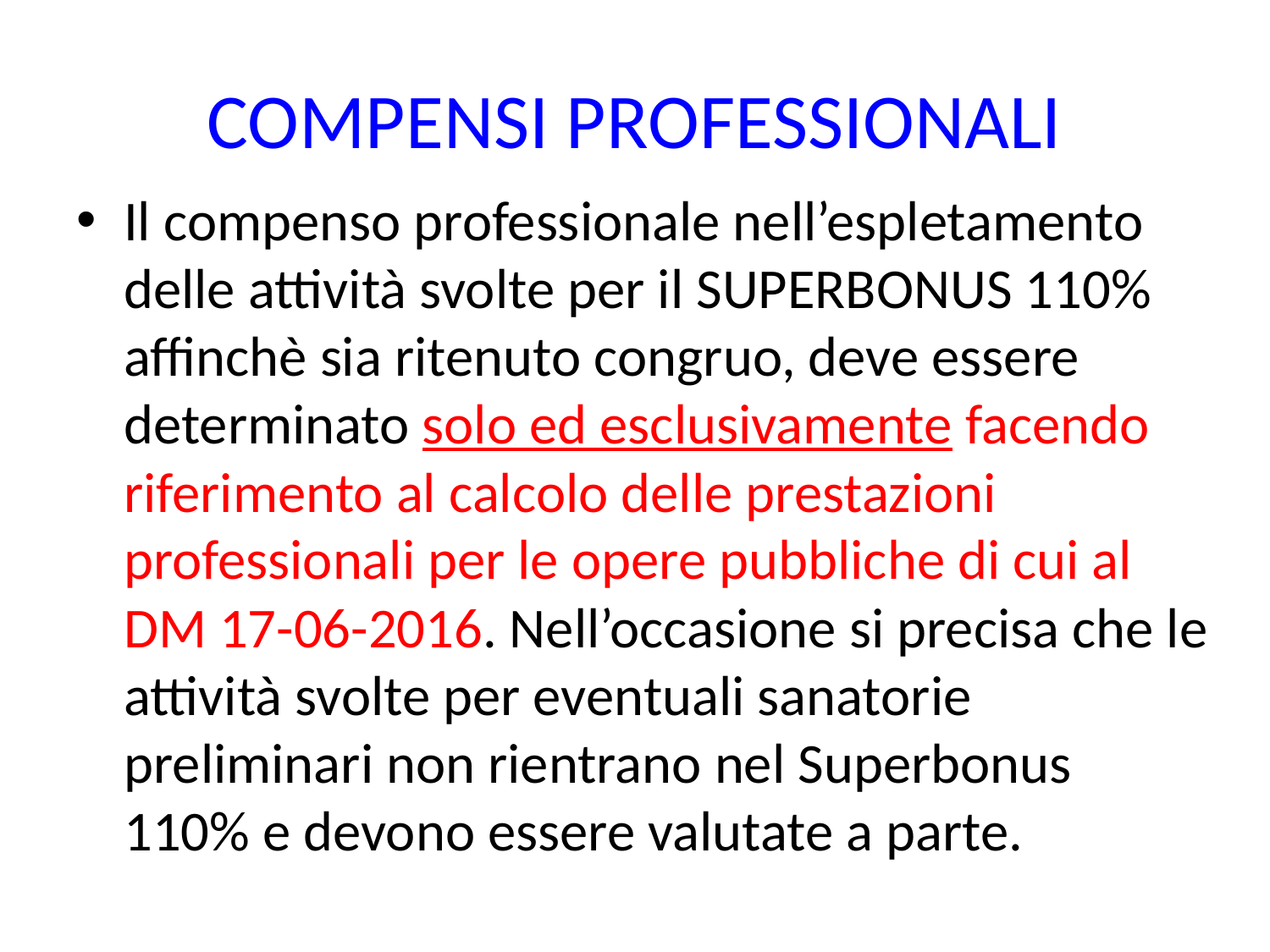

# COMPENSI PROFESSIONALI
Il compenso professionale nell’espletamento delle attività svolte per il SUPERBONUS 110% affinchè sia ritenuto congruo, deve essere determinato solo ed esclusivamente facendo riferimento al calcolo delle prestazioni professionali per le opere pubbliche di cui al DM 17-06-2016. Nell’occasione si precisa che le attività svolte per eventuali sanatorie preliminari non rientrano nel Superbonus 110% e devono essere valutate a parte.